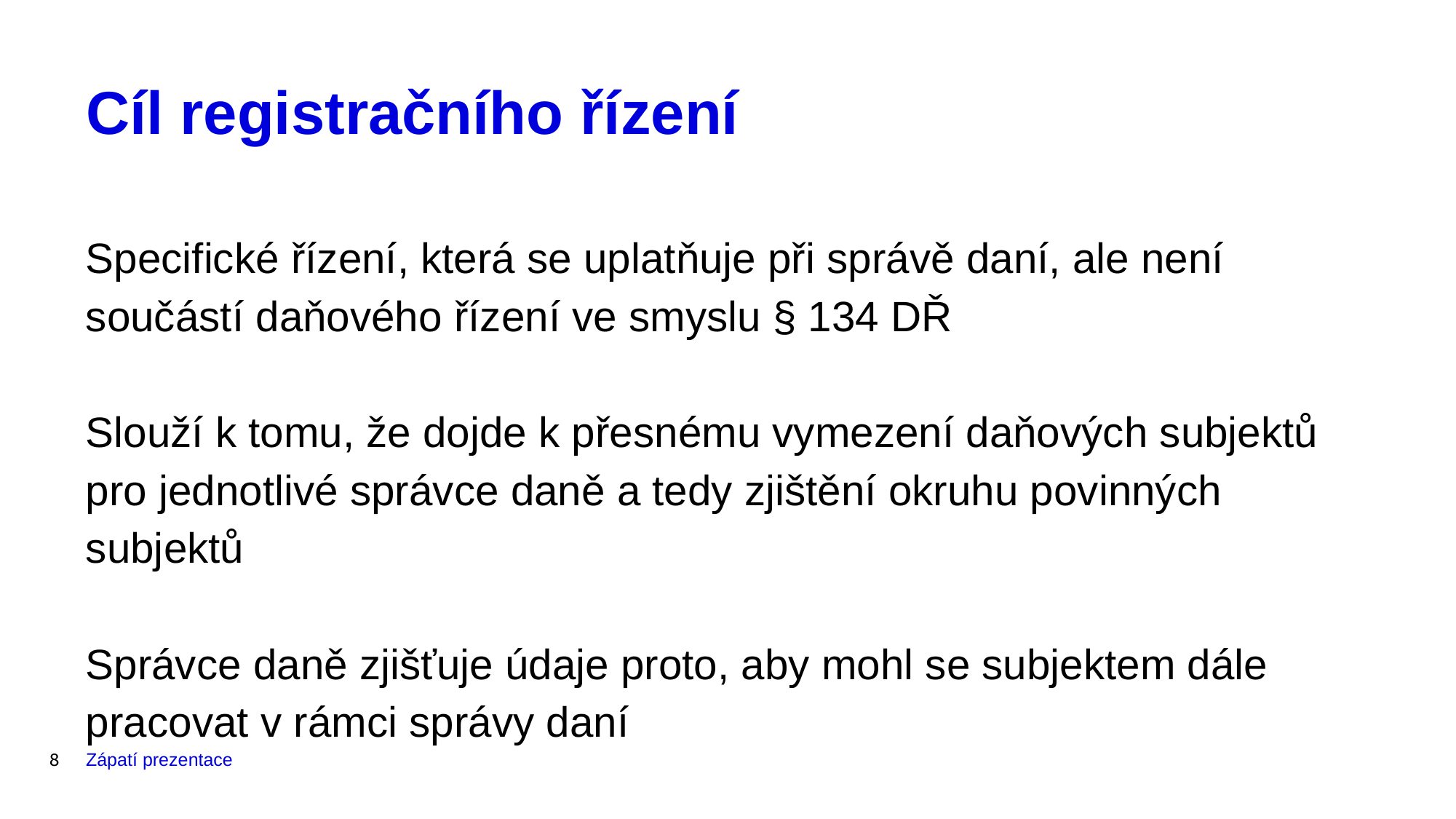

# Cíl registračního řízení
Specifické řízení, která se uplatňuje při správě daní, ale není součástí daňového řízení ve smyslu § 134 DŘ

Slouží k tomu, že dojde k přesnému vymezení daňových subjektů pro jednotlivé správce daně a tedy zjištění okruhu povinných subjektů

Správce daně zjišťuje údaje proto, aby mohl se subjektem dále pracovat v rámci správy daní

8
Zápatí prezentace